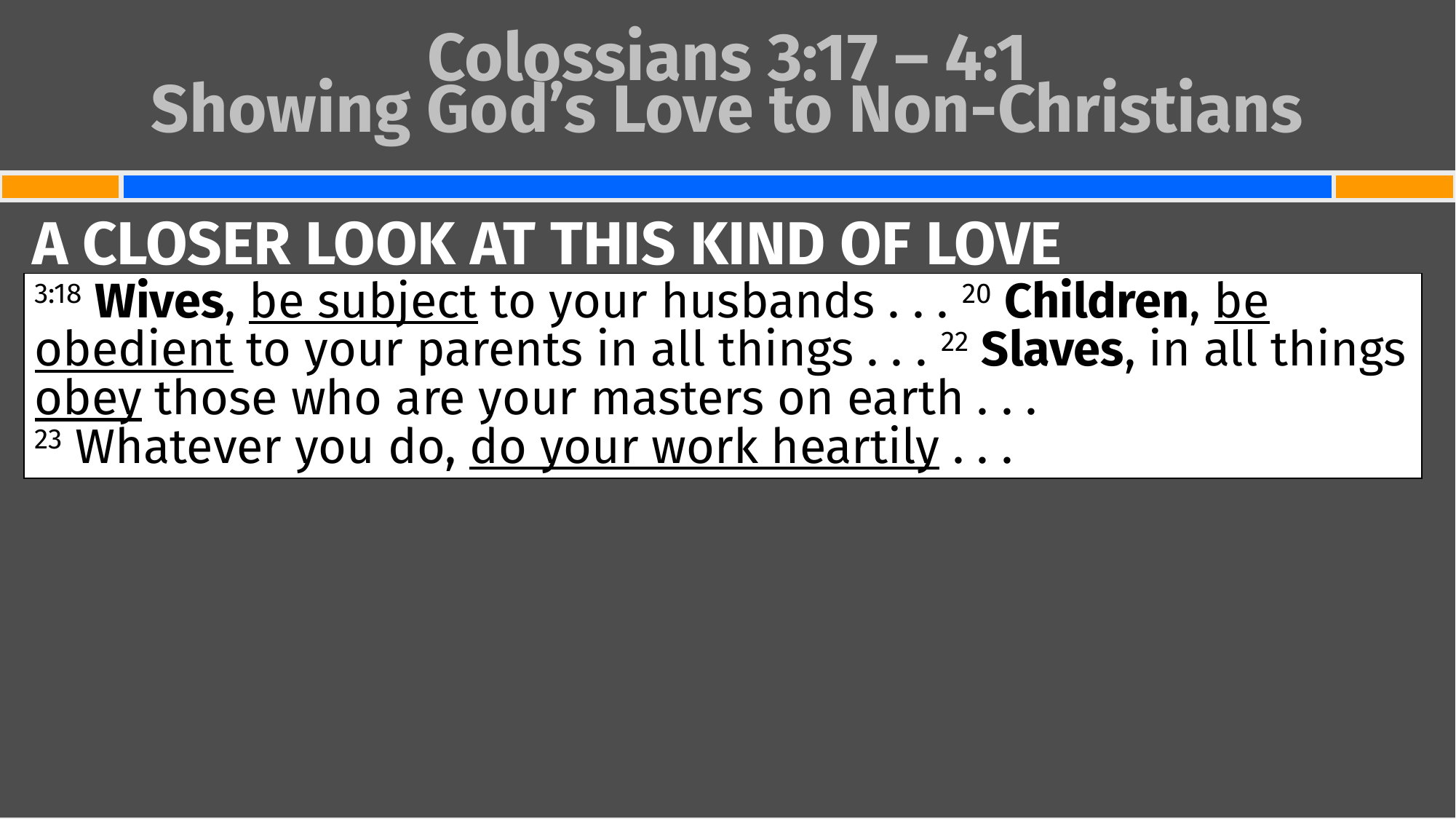

# Colossians 3:17 – 4:1 Showing God’s Love to Non-Christians

A CLOSER LOOK AT THIS KIND OF LOVE
3:18 Wives, be subject to your husbands . . . 20 Children, be obedient to your parents in all things . . . 22 Slaves, in all things obey those who are your masters on earth . . .
23 Whatever you do, do your work heartily . . .